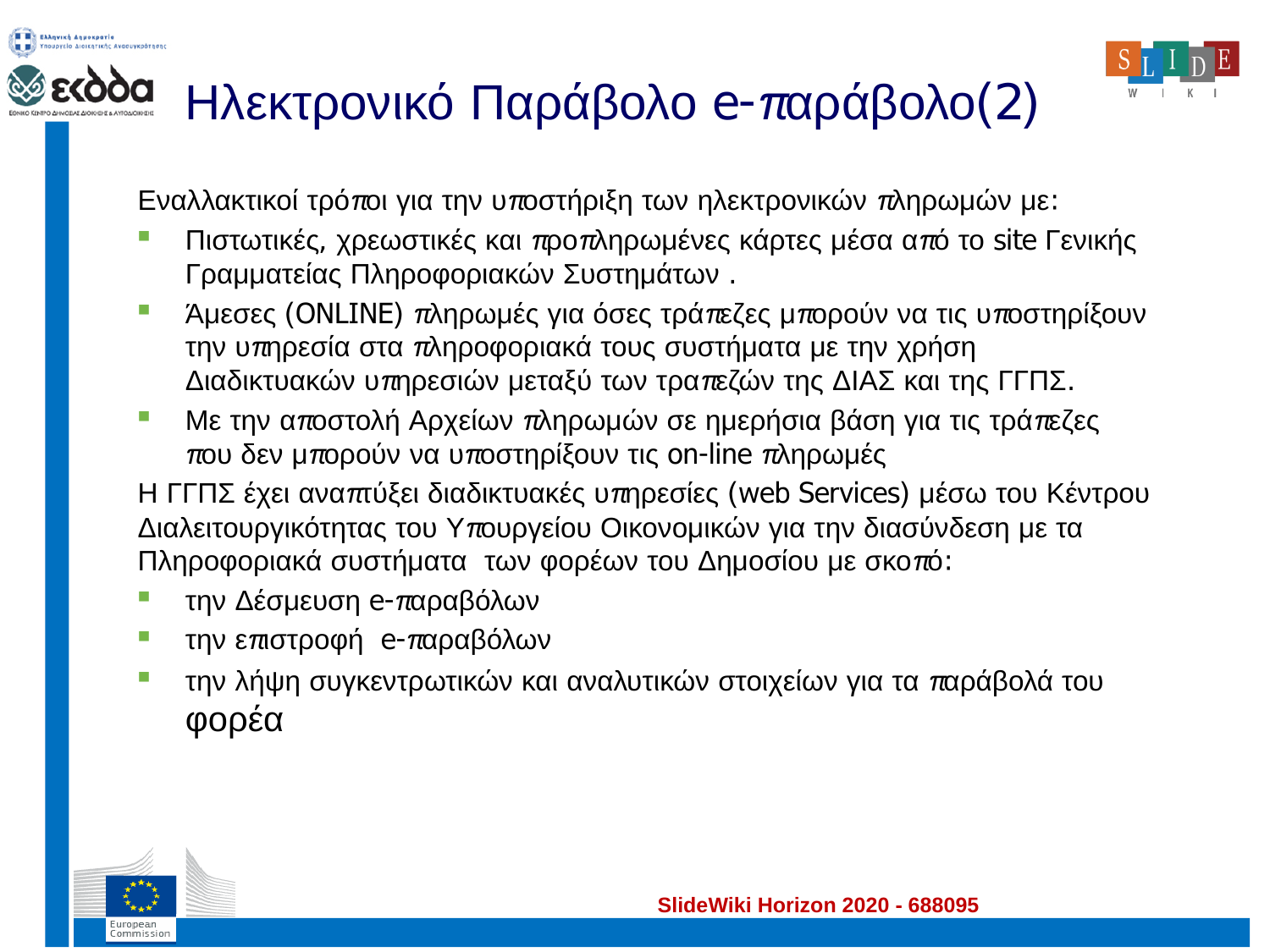

# Ηλεκτρονικό Παράβολο e-παράβολο(2)
Εναλλακτικοί τρόποι για την υποστήριξη των ηλεκτρονικών πληρωμών με:
Πιστωτικές, χρεωστικές και προπληρωμένες κάρτες μέσα από το site Γενικής Γραμματείας Πληροφοριακών Συστημάτων .
Άμεσες (ONLINE) πληρωμές για όσες τράπεζες μπορούν να τις υποστηρίξουν την υπηρεσία στα πληροφοριακά τους συστήματα με την χρήση Διαδικτυακών υπηρεσιών μεταξύ των τραπεζών της ΔΙΑΣ και της ΓΓΠΣ.
Με την αποστολή Αρχείων πληρωμών σε ημερήσια βάση για τις τράπεζες που δεν μπορούν να υποστηρίξουν τις on-line πληρωμές
Η ΓΓΠΣ έχει αναπτύξει διαδικτυακές υπηρεσίες (web Services) μέσω του Κέντρου Διαλειτουργικότητας του Υπουργείου Οικονομικών για την διασύνδεση με τα Πληροφοριακά συστήματα  των φορέων του Δημοσίου με σκοπό:
την Δέσμευση e-παραβόλων
την επιστροφή  e-παραβόλων
την λήψη συγκεντρωτικών και αναλυτικών στοιχείων για τα παράβολά του φορέα